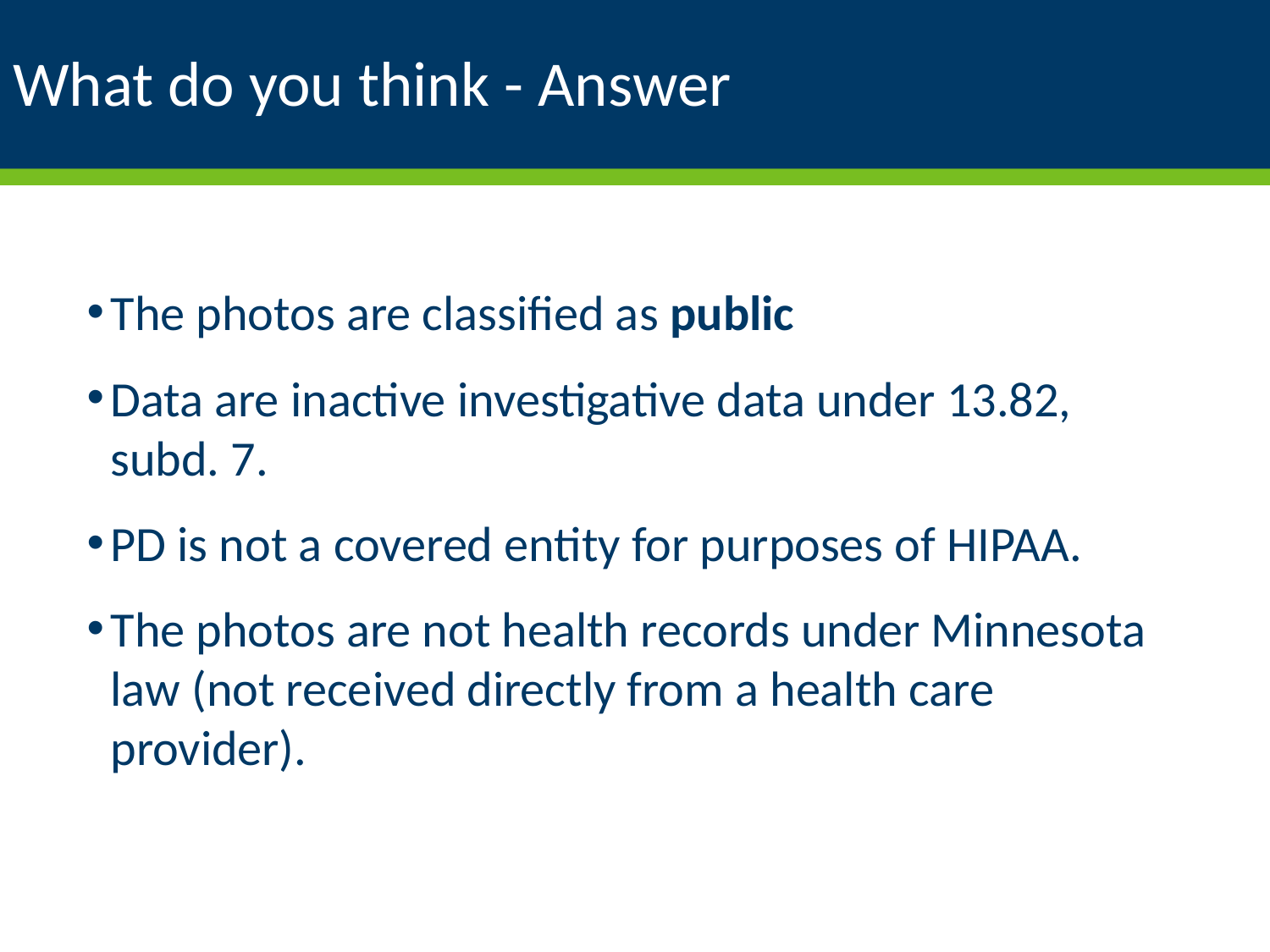

# What do you think - Answer
The photos are classified as public
Data are inactive investigative data under 13.82, subd. 7.
PD is not a covered entity for purposes of HIPAA.
The photos are not health records under Minnesota law (not received directly from a health care provider).